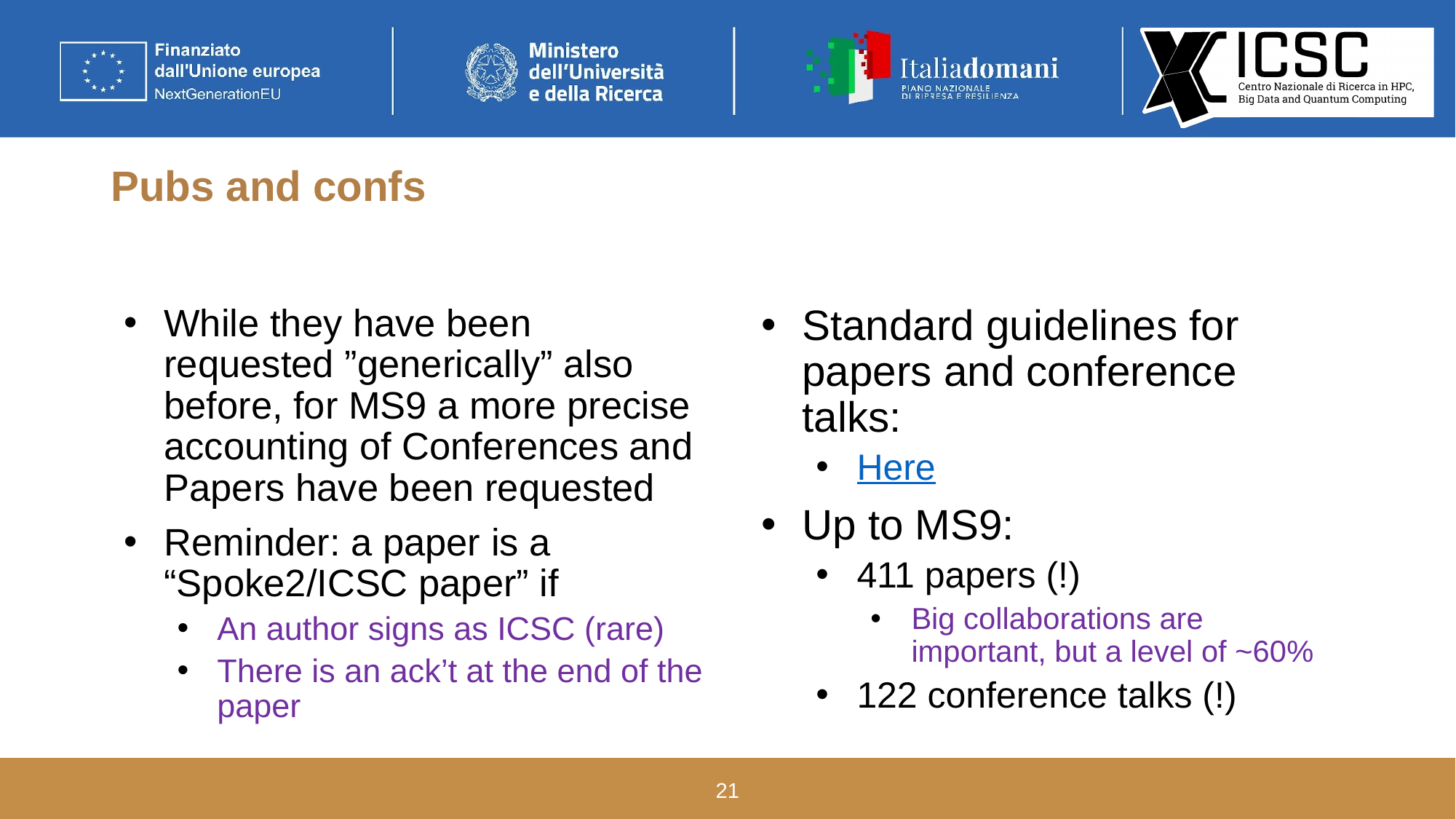

# Pubs and confs
While they have been requested ”generically” also before, for MS9 a more precise accounting of Conferences and Papers have been requested
Reminder: a paper is a “Spoke2/ICSC paper” if
An author signs as ICSC (rare)
There is an ack’t at the end of the paper
Standard guidelines for papers and conference talks:
Here
Up to MS9:
411 papers (!)
Big collaborations are important, but a level of ~60%
122 conference talks (!)
21